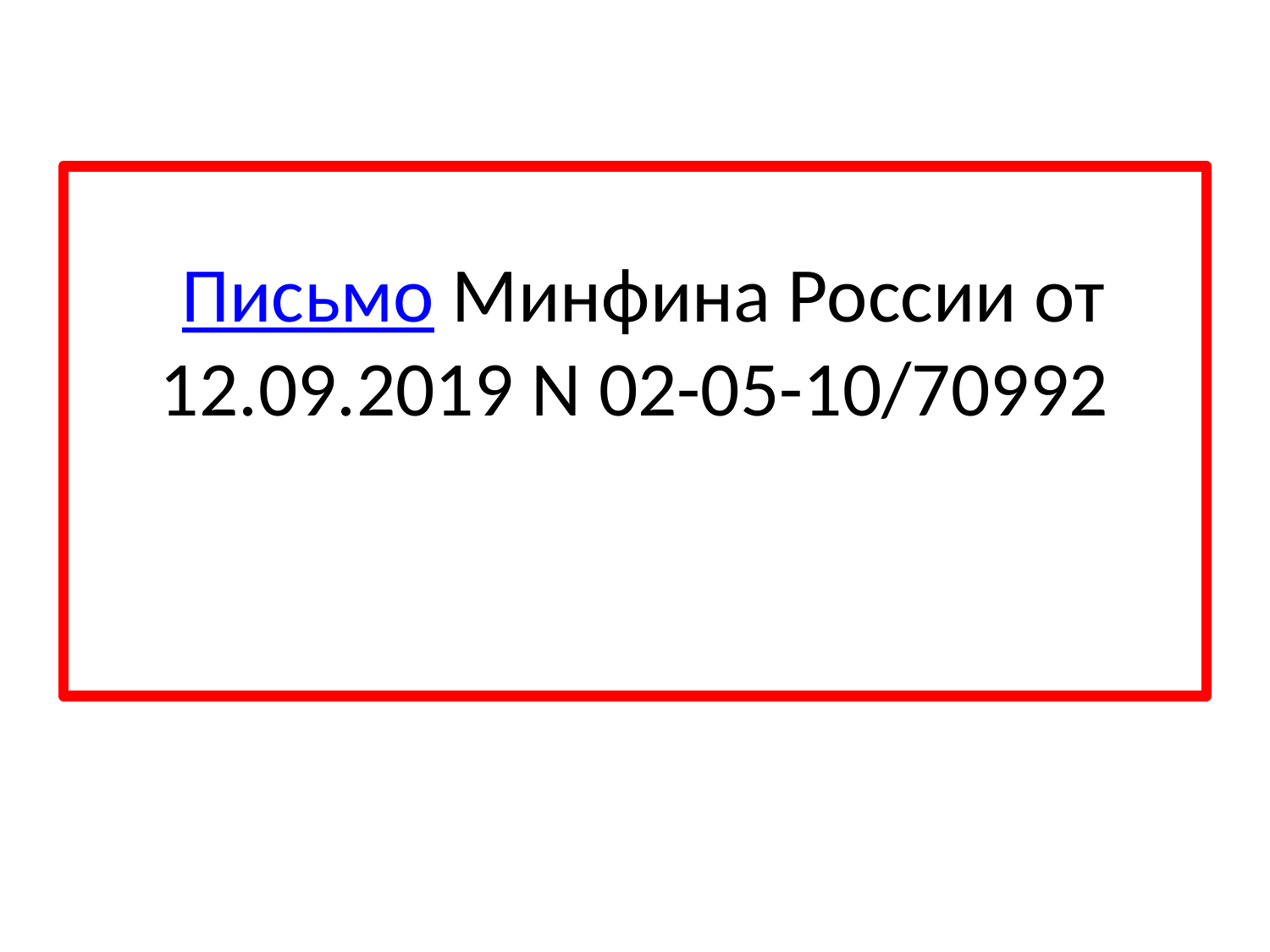

# Письмо Минфина России от 12.09.2019 N 02-05-10/70992